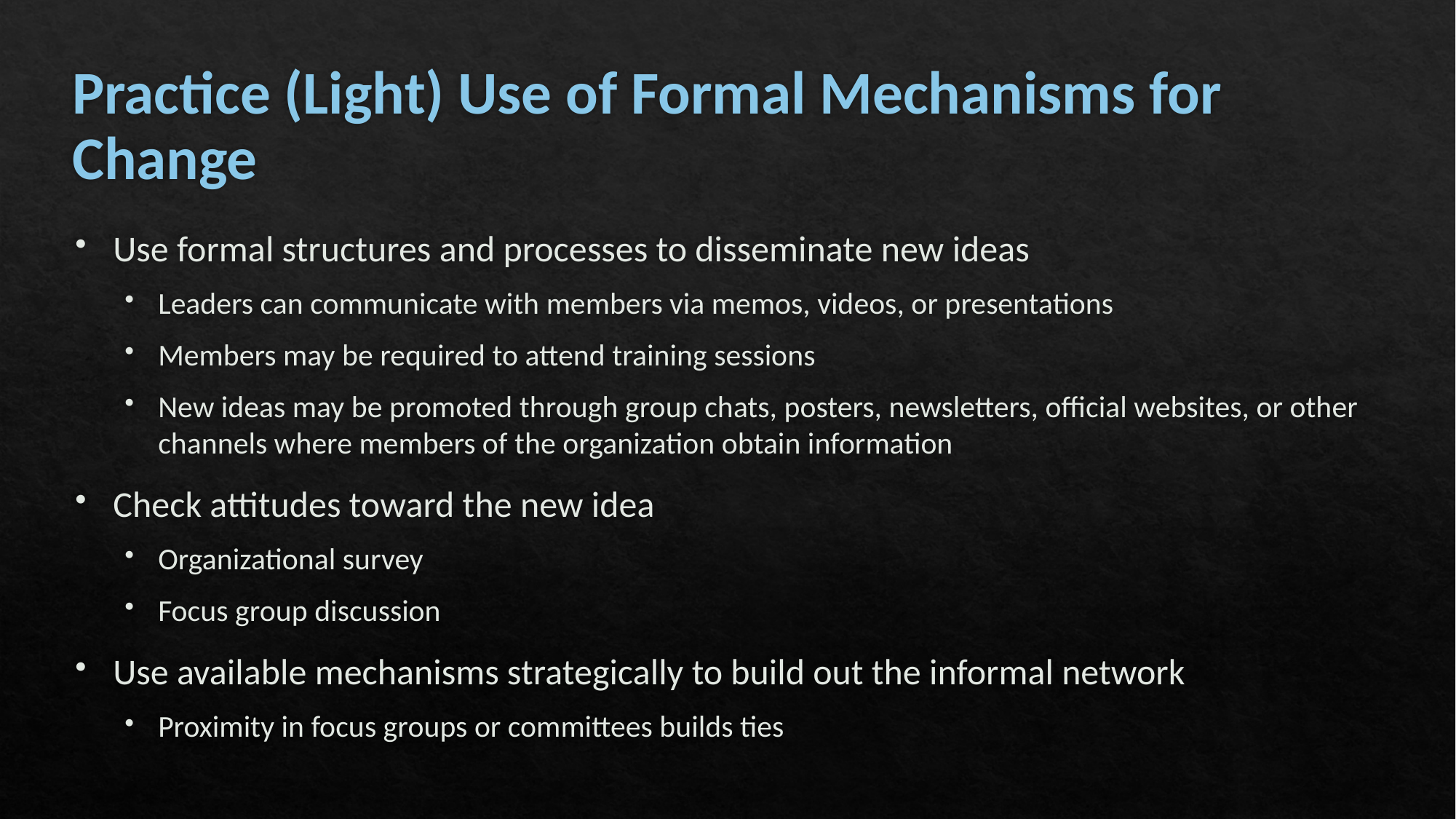

# Practice (Light) Use of Formal Mechanisms for Change
Use formal structures and processes to disseminate new ideas
Leaders can communicate with members via memos, videos, or presentations
Members may be required to attend training sessions
New ideas may be promoted through group chats, posters, newsletters, official websites, or other channels where members of the organization obtain information
Check attitudes toward the new idea
Organizational survey
Focus group discussion
Use available mechanisms strategically to build out the informal network
Proximity in focus groups or committees builds ties